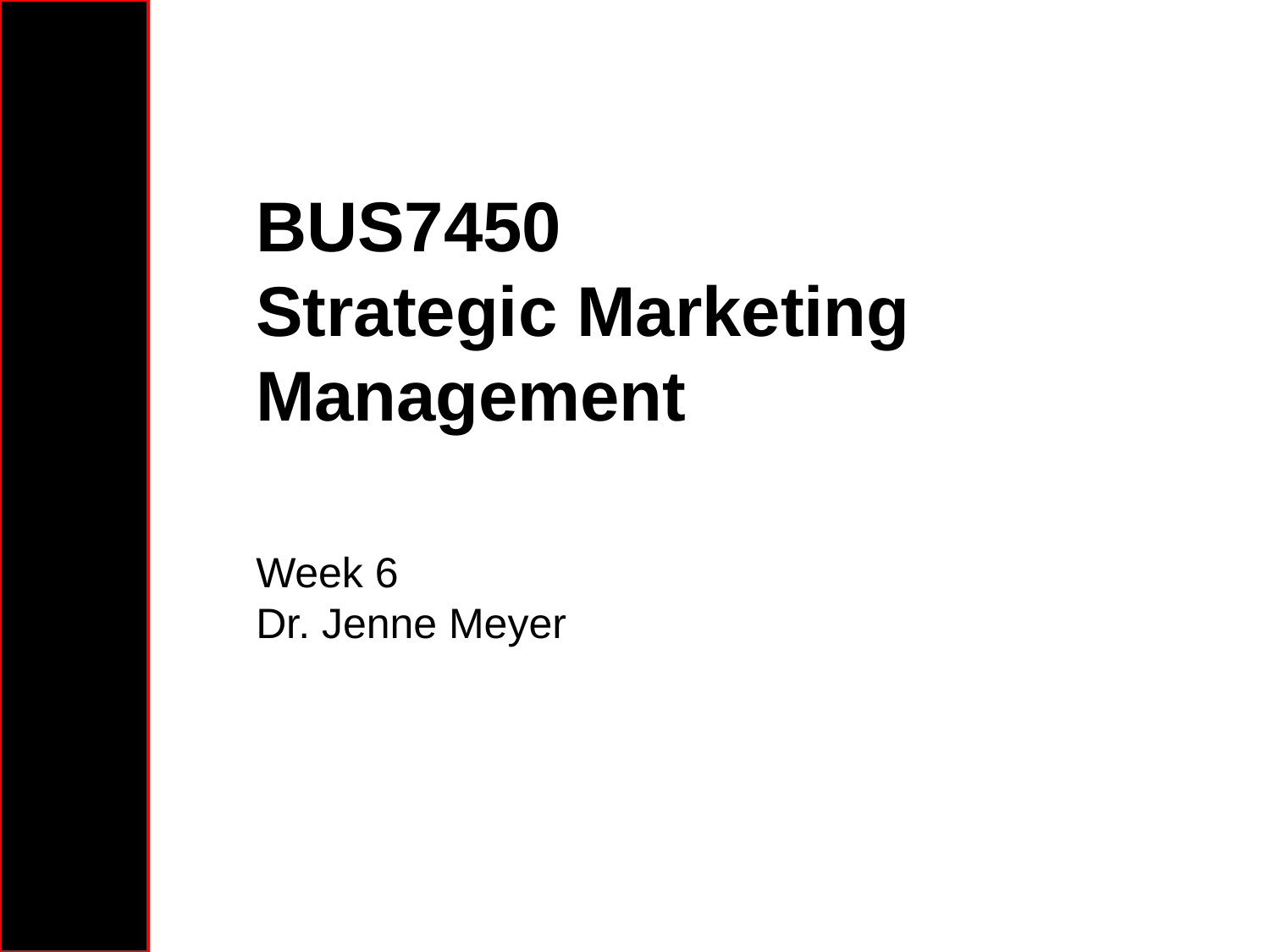

# BUS7450 Strategic Marketing Management
Week 6
Dr. Jenne Meyer